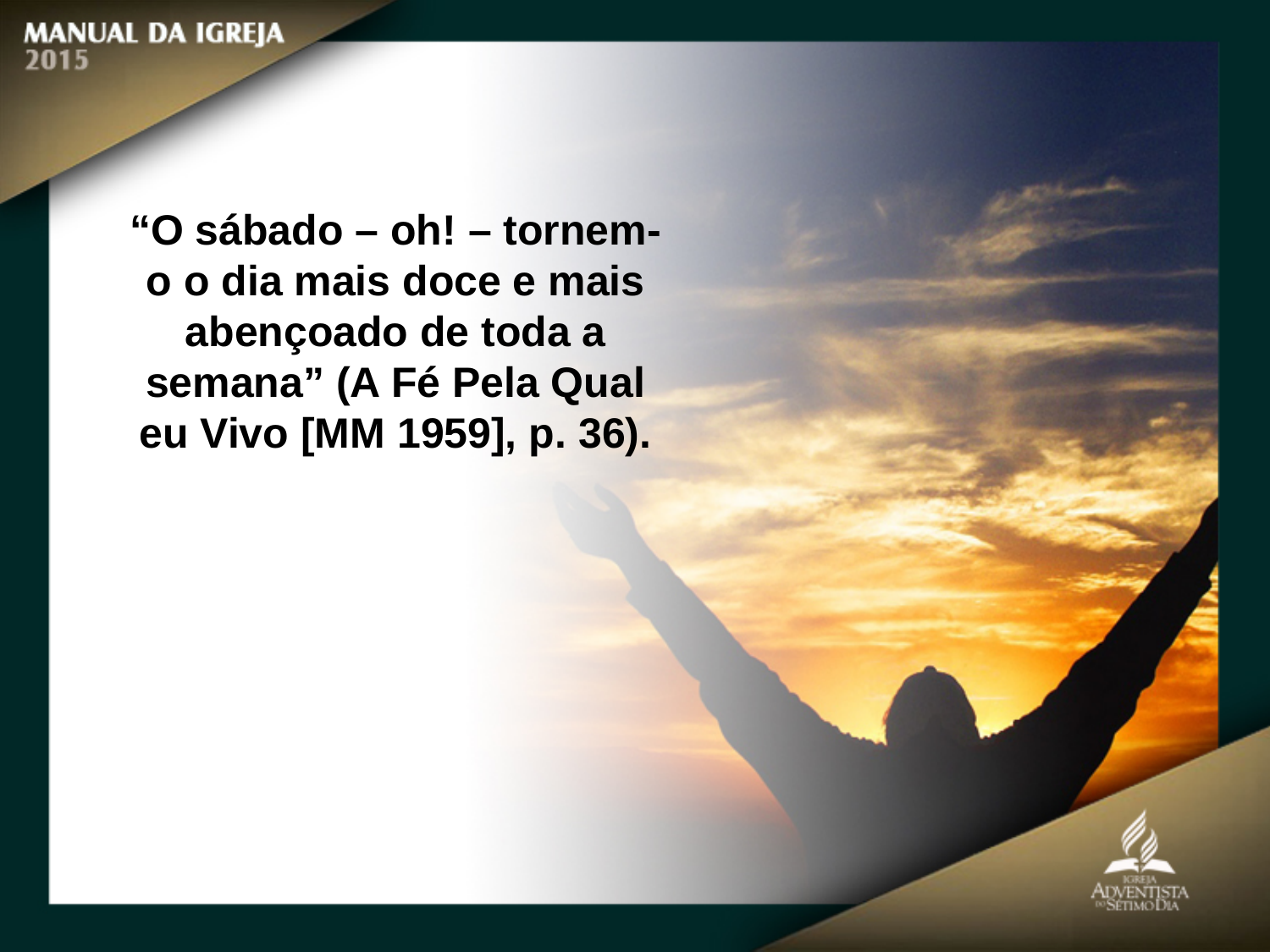

“O sábado – oh! – tornem-o o dia mais doce e mais abençoado de toda a
semana” (A Fé Pela Qual eu Vivo [MM 1959], p. 36).